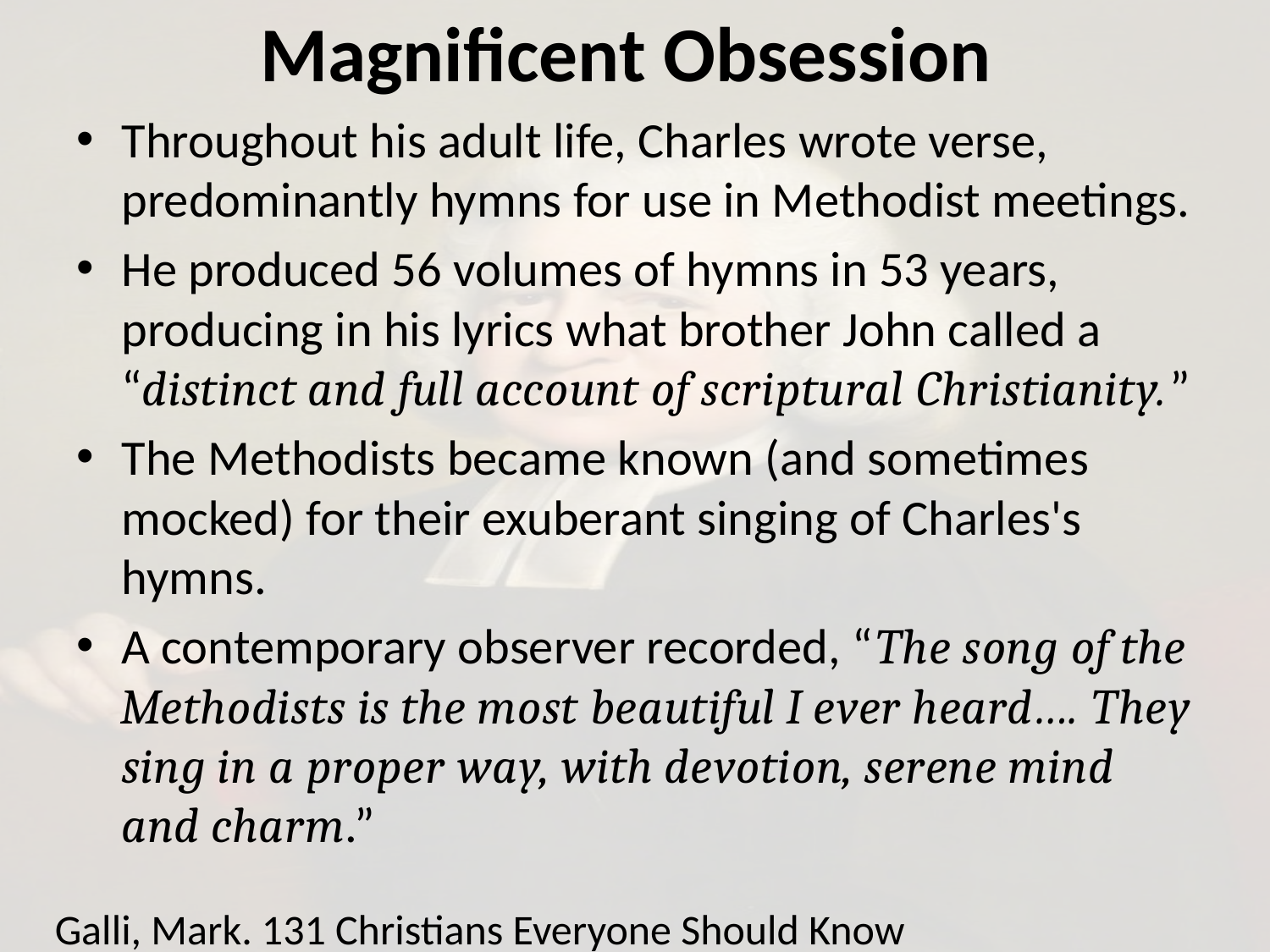

# Magnificent Obsession
Throughout his adult life, Charles wrote verse, predominantly hymns for use in Methodist meetings.
He produced 56 volumes of hymns in 53 years, producing in his lyrics what brother John called a “distinct and full account of scriptural Christianity.”
The Methodists became known (and sometimes mocked) for their exuberant singing of Charles's hymns.
A contemporary observer recorded, “The song of the Methodists is the most beautiful I ever heard…. They sing in a proper way, with devotion, serene mind and charm.”
Galli, Mark. 131 Christians Everyone Should Know